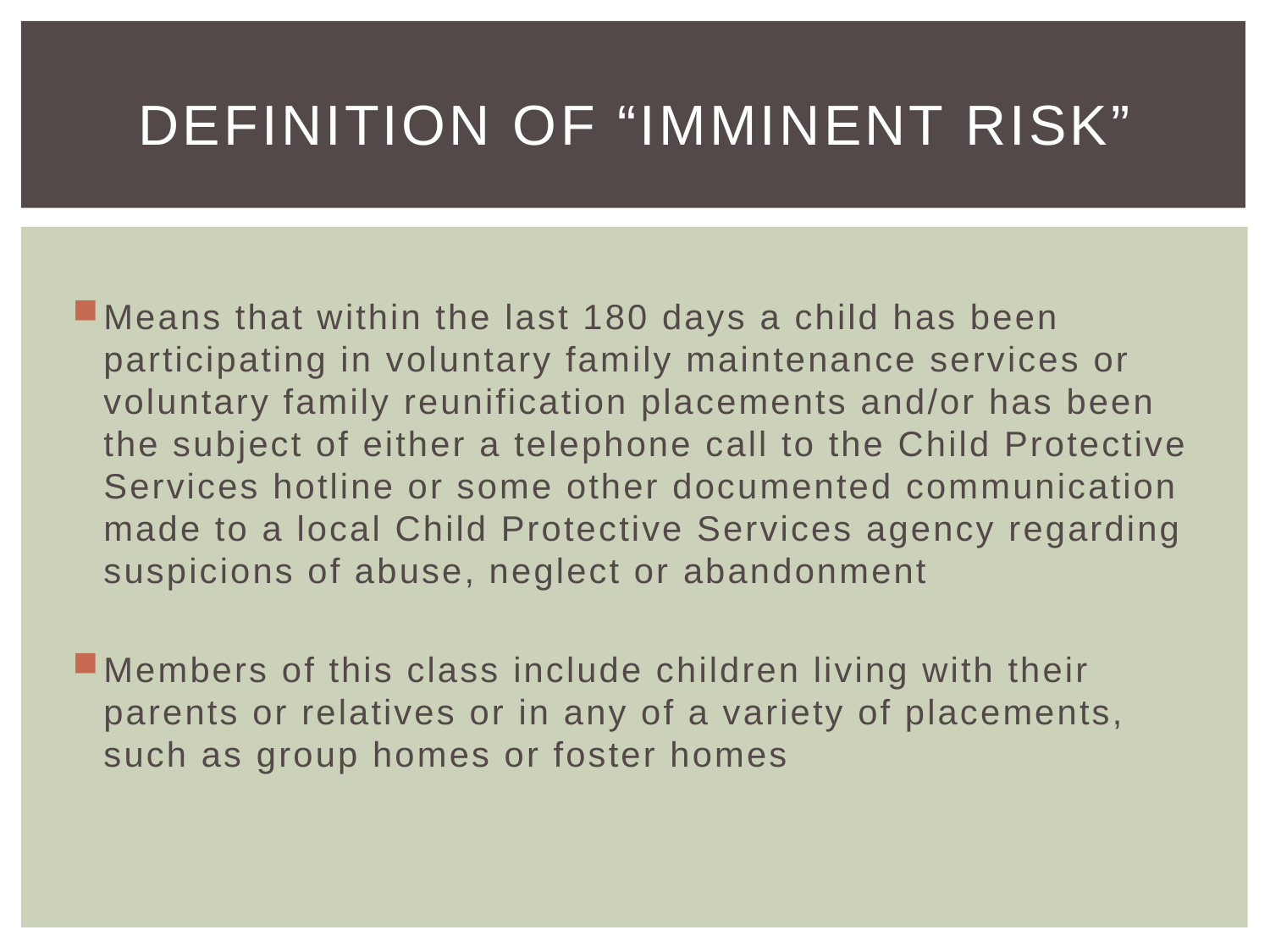

# Definition of “imminent risk”

Means that within the last 180 days a child has been participating in voluntary family maintenance services or voluntary family reunification placements and/or has been the subject of either a telephone call to the Child Protective Services hotline or some other documented communication made to a local Child Protective Services agency regarding suspicions of abuse, neglect or abandonment

Members of this class include children living with their parents or relatives or in any of a variety of placements, such as group homes or foster homes